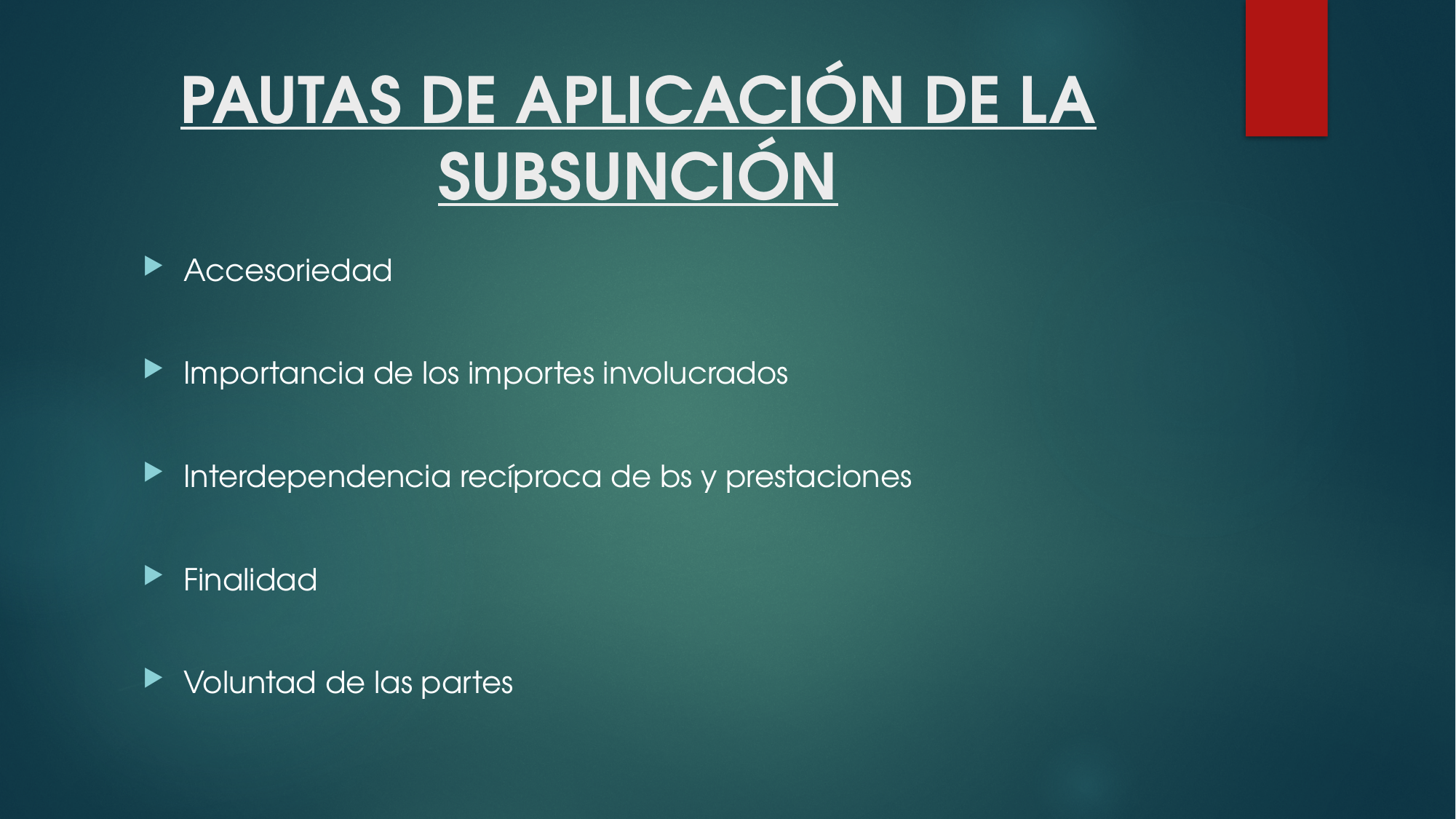

# PAUTAS DE APLICACIÓN DE LA SUBSUNCIÓN
Accesoriedad

Importancia de los importes involucrados

Interdependencia recíproca de bs y prestaciones

Finalidad

Voluntad de las partes